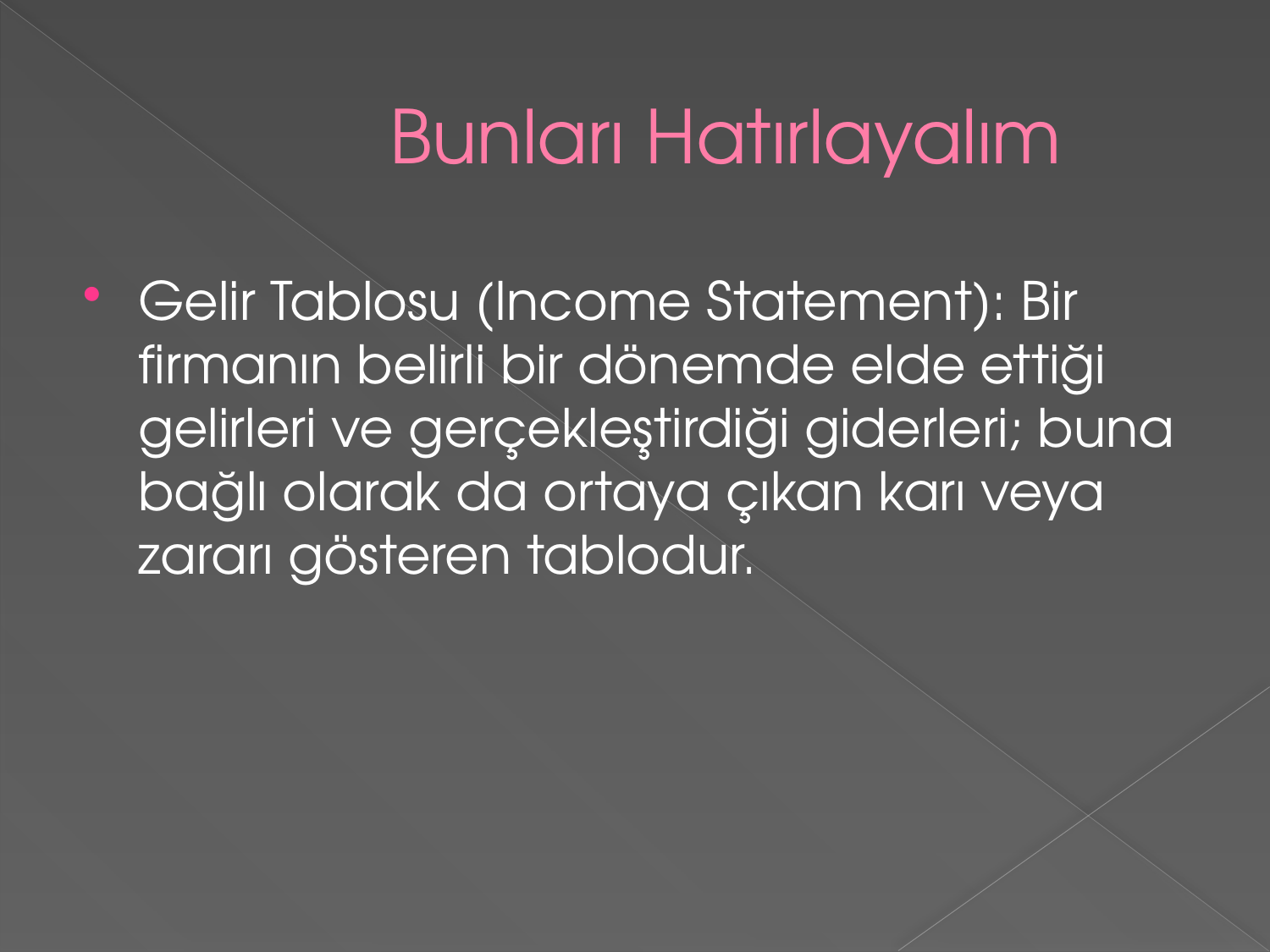

# Bunları Hatırlayalım
Gelir Tablosu (Income Statement): Bir firmanın belirli bir dönemde elde ettiği gelirleri ve gerçekleştirdiği giderleri; buna bağlı olarak da ortaya çıkan karı veya zararı gösteren tablodur.